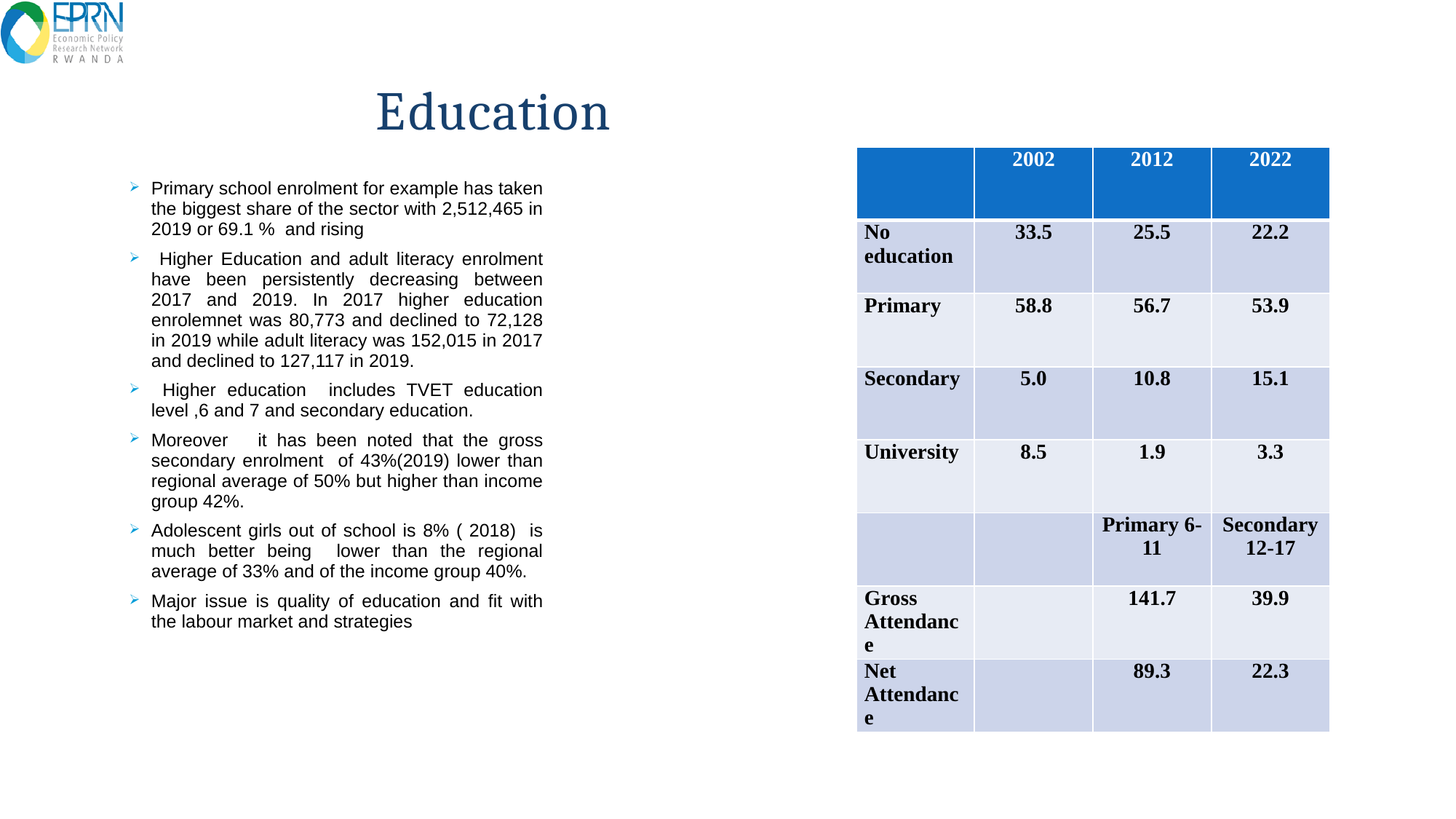

# Education
|  | 2002 | 2012 | 2022 |
| --- | --- | --- | --- |
| No education | 33.5 | 25.5 | 22.2 |
| Primary | 58.8 | 56.7 | 53.9 |
| Secondary | 5.0 | 10.8 | 15.1 |
| University | 8.5 | 1.9 | 3.3 |
|  |  | Primary 6-11 | Secondary 12-17 |
| Gross Attendance |  | 141.7 | 39.9 |
| Net Attendance |  | 89.3 | 22.3 |
Primary school enrolment for example has taken the biggest share of the sector with 2,512,465 in 2019 or 69.1 %  and rising
 Higher Education and adult literacy enrolment have been persistently decreasing between 2017 and 2019. In 2017 higher education enrolemnet was 80,773 and declined to 72,128 in 2019 while adult literacy was 152,015 in 2017 and declined to 127,117 in 2019.
 Higher education  includes TVET education level ,6 and 7 and secondary education.
Moreover   it has been noted that the gross secondary enrolment  of 43%(2019) lower than regional average of 50% but higher than income group 42%.
Adolescent girls out of school is 8% ( 2018)  is much better being  lower than the regional average of 33% and of the income group 40%.
Major issue is quality of education and fit with the labour market and strategies